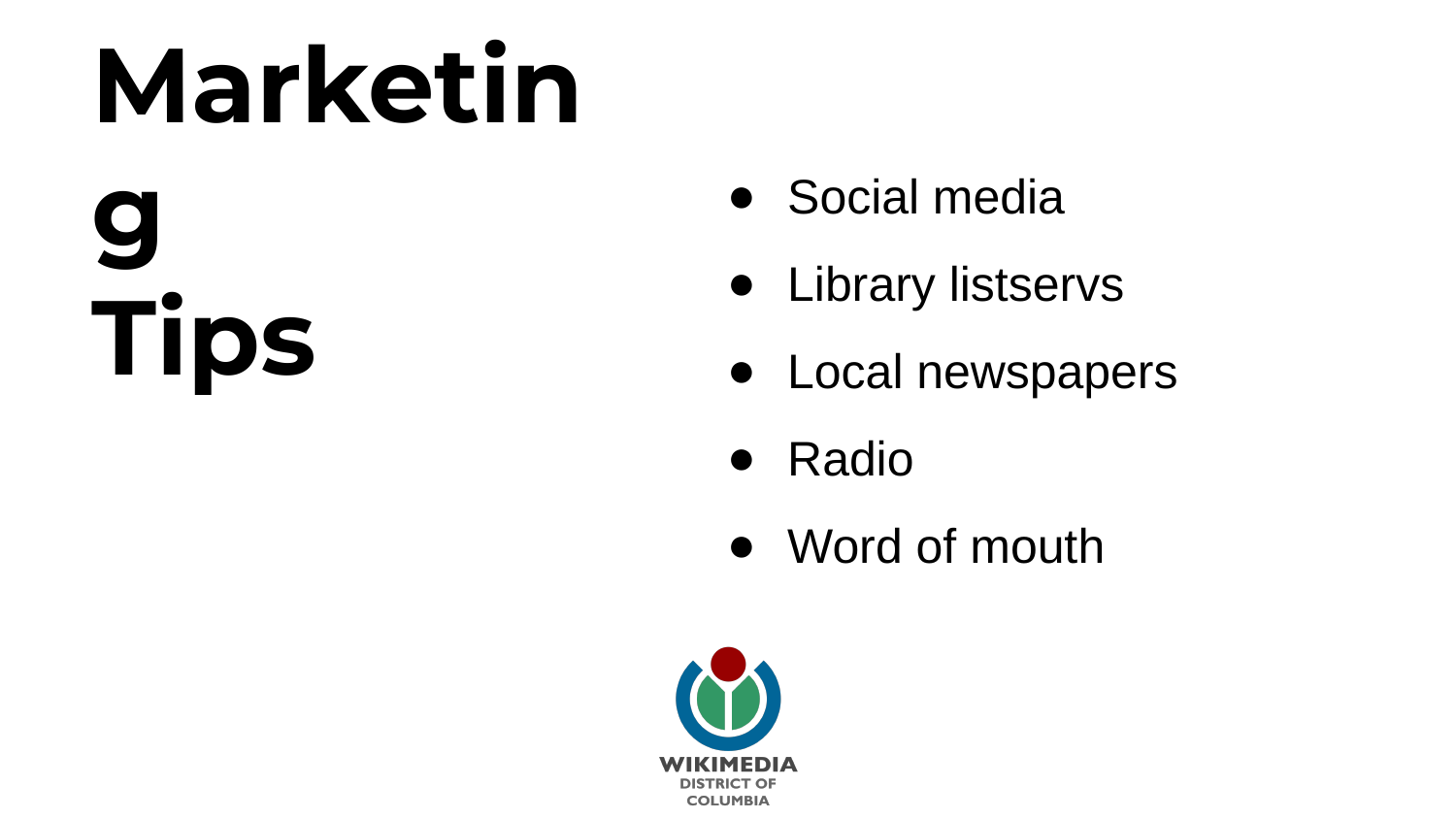

# Marketing Tips
Social media
Library listservs
Local newspapers
Radio
Word of mouth